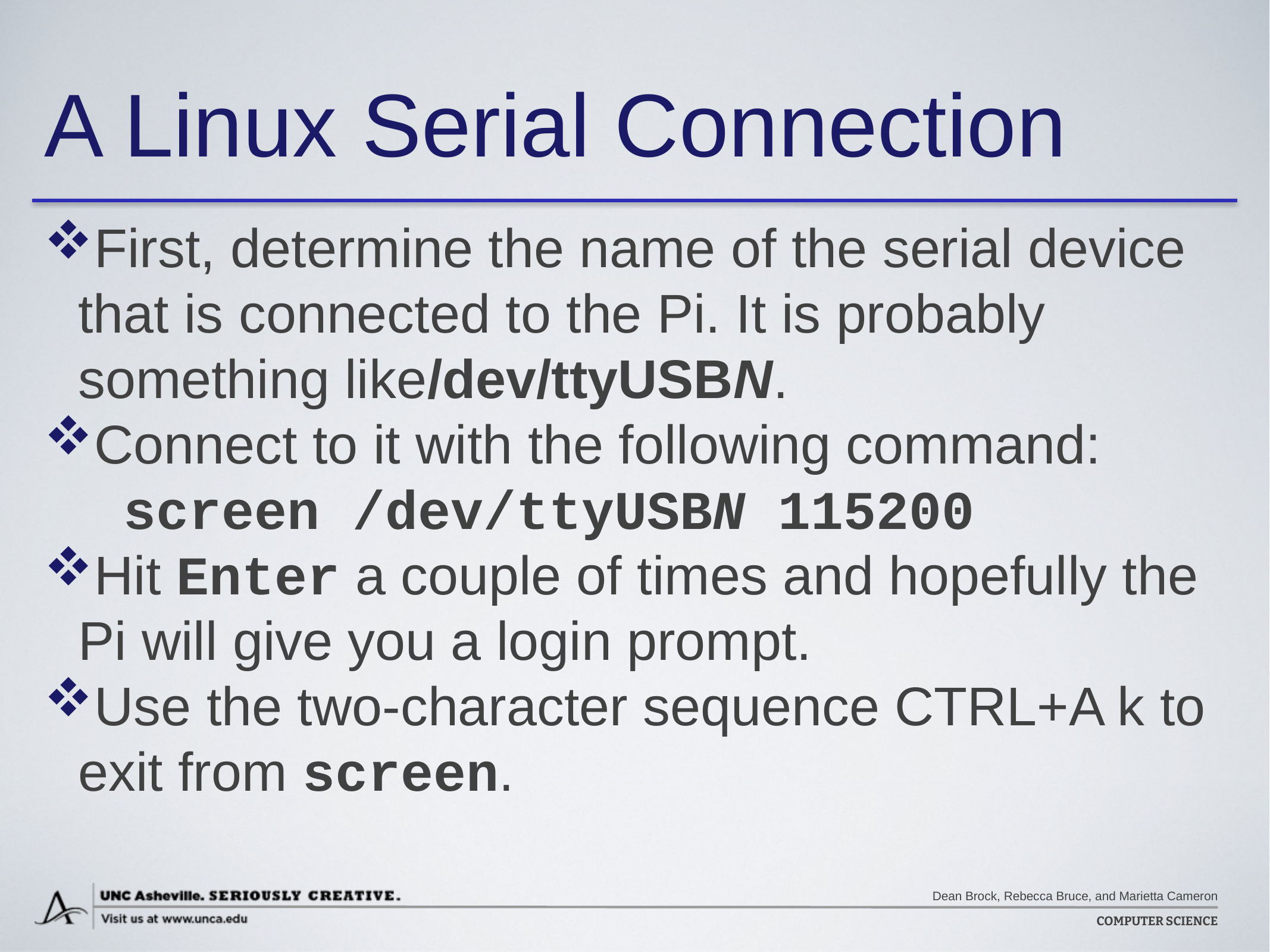

# A Linux Serial Connection
First, determine the name of the serial device that is connected to the Pi. It is probably something like/dev/ttyUSBN.
Connect to it with the following command: 
   screen /dev/ttyUSBN 115200
Hit Enter a couple of times and hopefully the Pi will give you a login prompt.
Use the two-character sequence CTRL+A k to exit from screen.